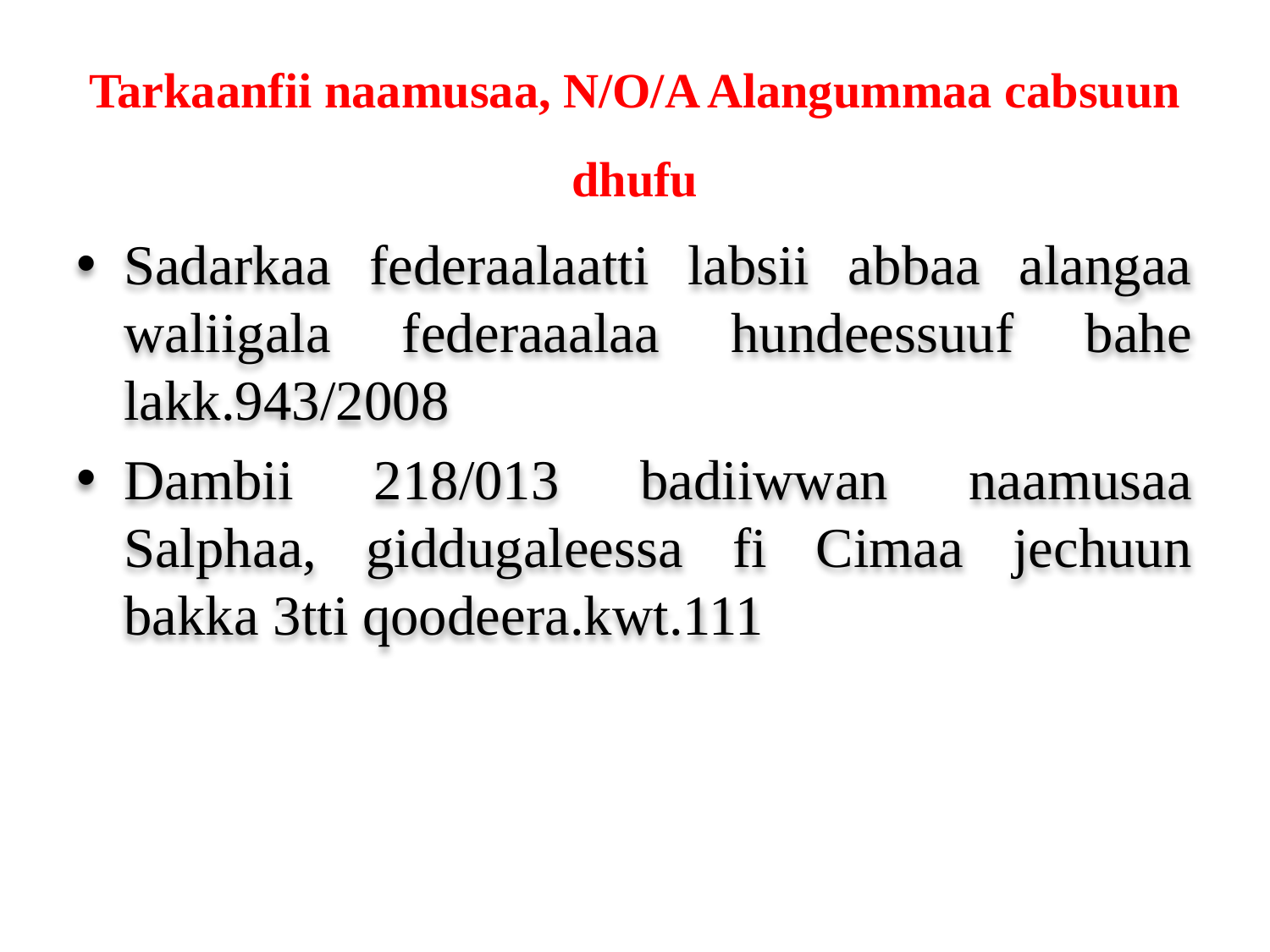

# Tarkaanfii naamusaa, N/O/A Alangummaa cabsuun dhufu
Sadarkaa federaalaatti labsii abbaa alangaa waliigala federaaalaa hundeessuuf bahe lakk.943/2008
Dambii 218/013 badiiwwan naamusaa Salphaa, giddugaleessa fi Cimaa jechuun bakka 3tti qoodeera.kwt.111